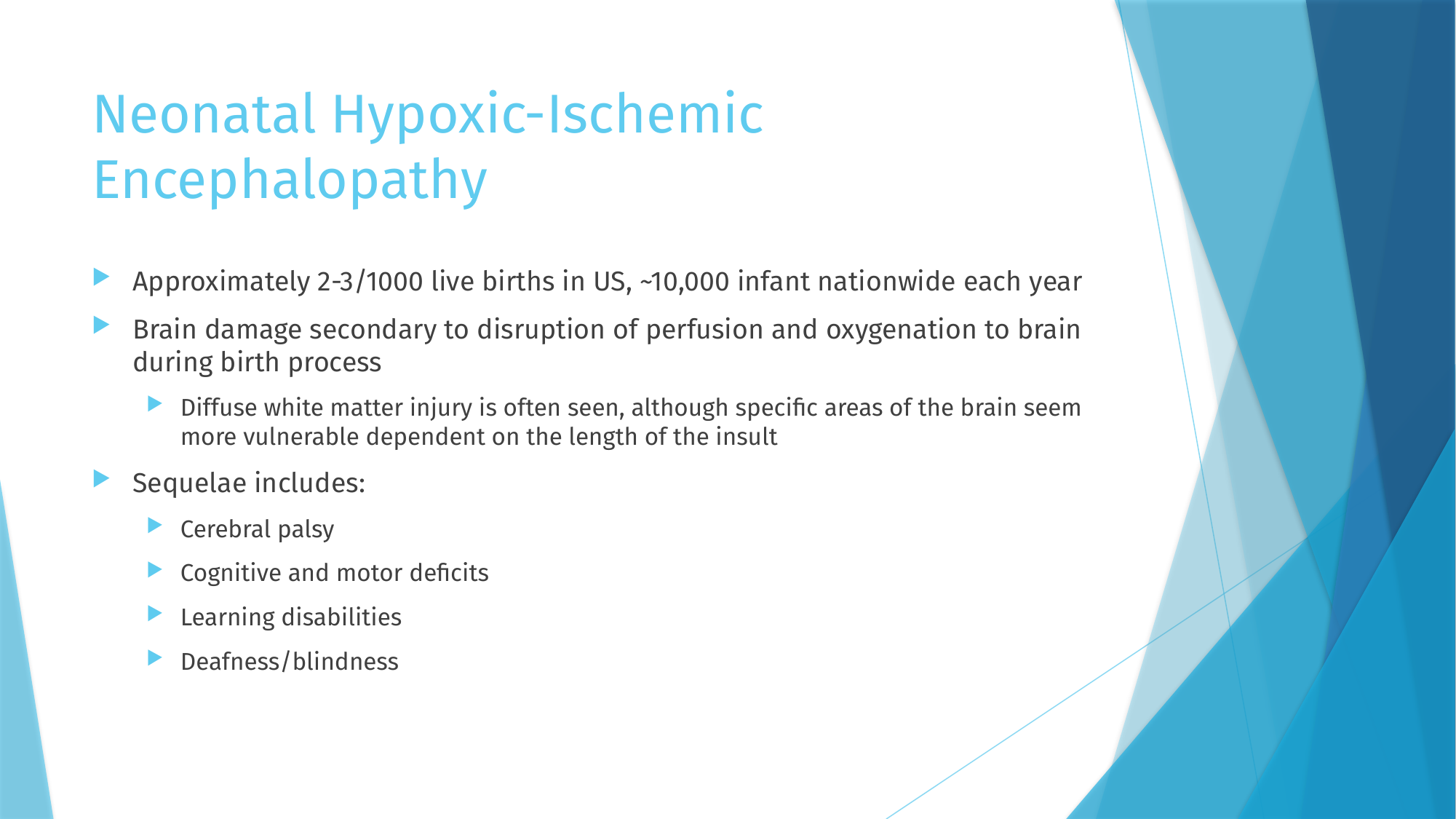

# Neonatal Hypoxic-Ischemic Encephalopathy
Approximately 2-3/1000 live births in US, ~10,000 infant nationwide each year
Brain damage secondary to disruption of perfusion and oxygenation to brain during birth process
Diffuse white matter injury is often seen, although specific areas of the brain seem more vulnerable dependent on the length of the insult
Sequelae includes:
Cerebral palsy
Cognitive and motor deficits
Learning disabilities
Deafness/blindness